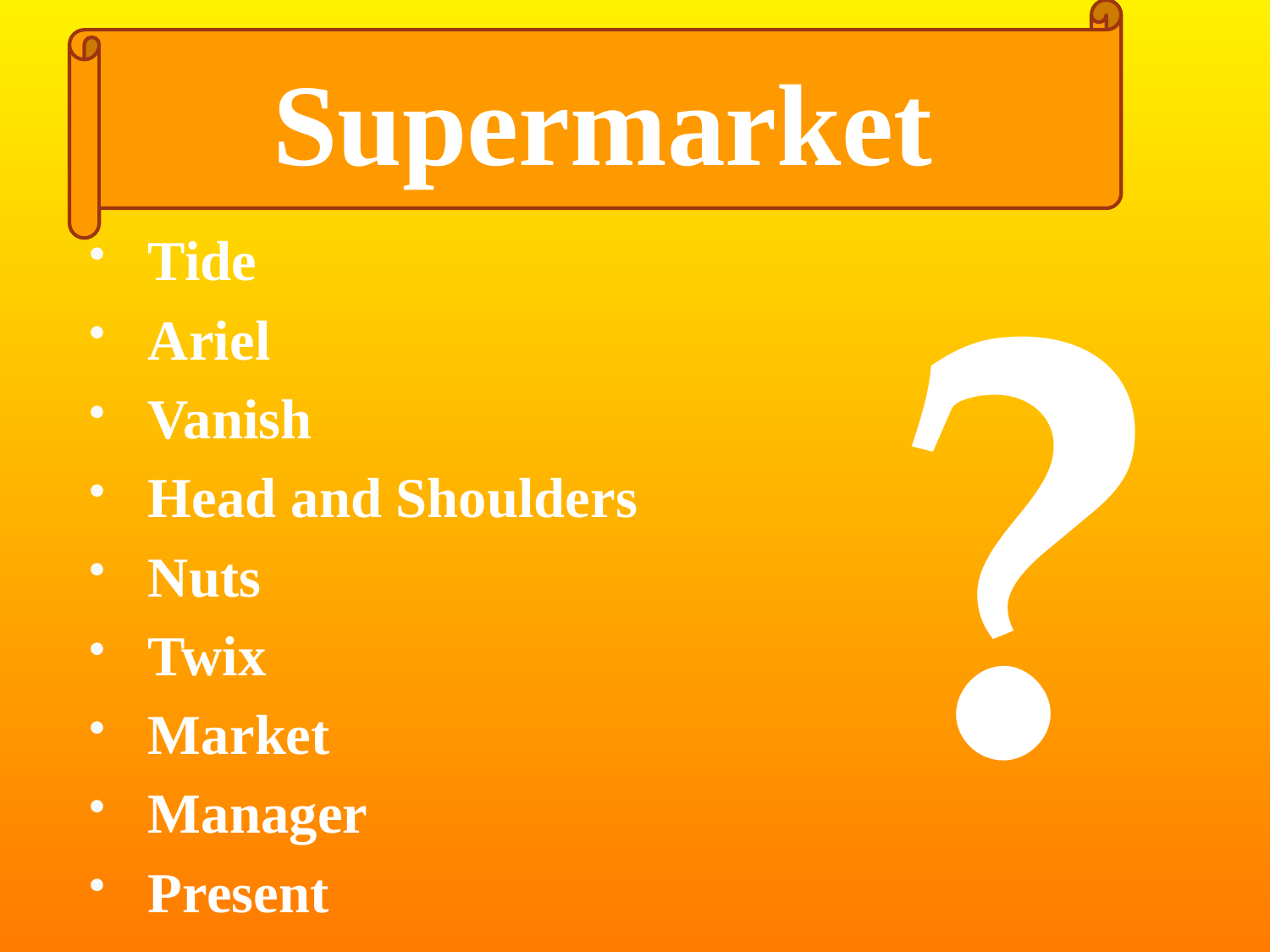

Supermarket
Tide
Ariel
Vanish
Head and Shoulders
Nuts
Twix
Market
Manager
Present
?